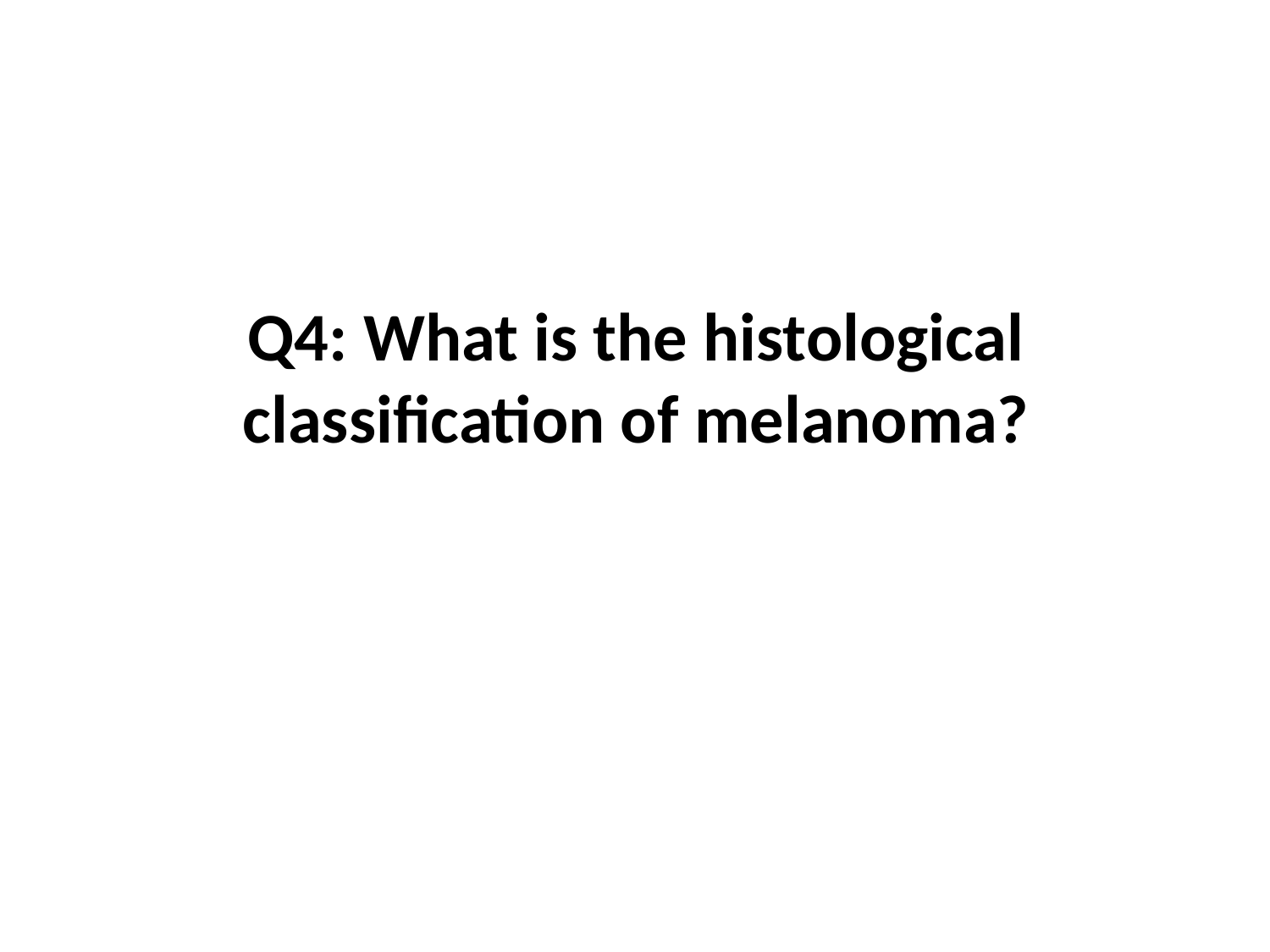

# Q4: What is the histological classification of melanoma?